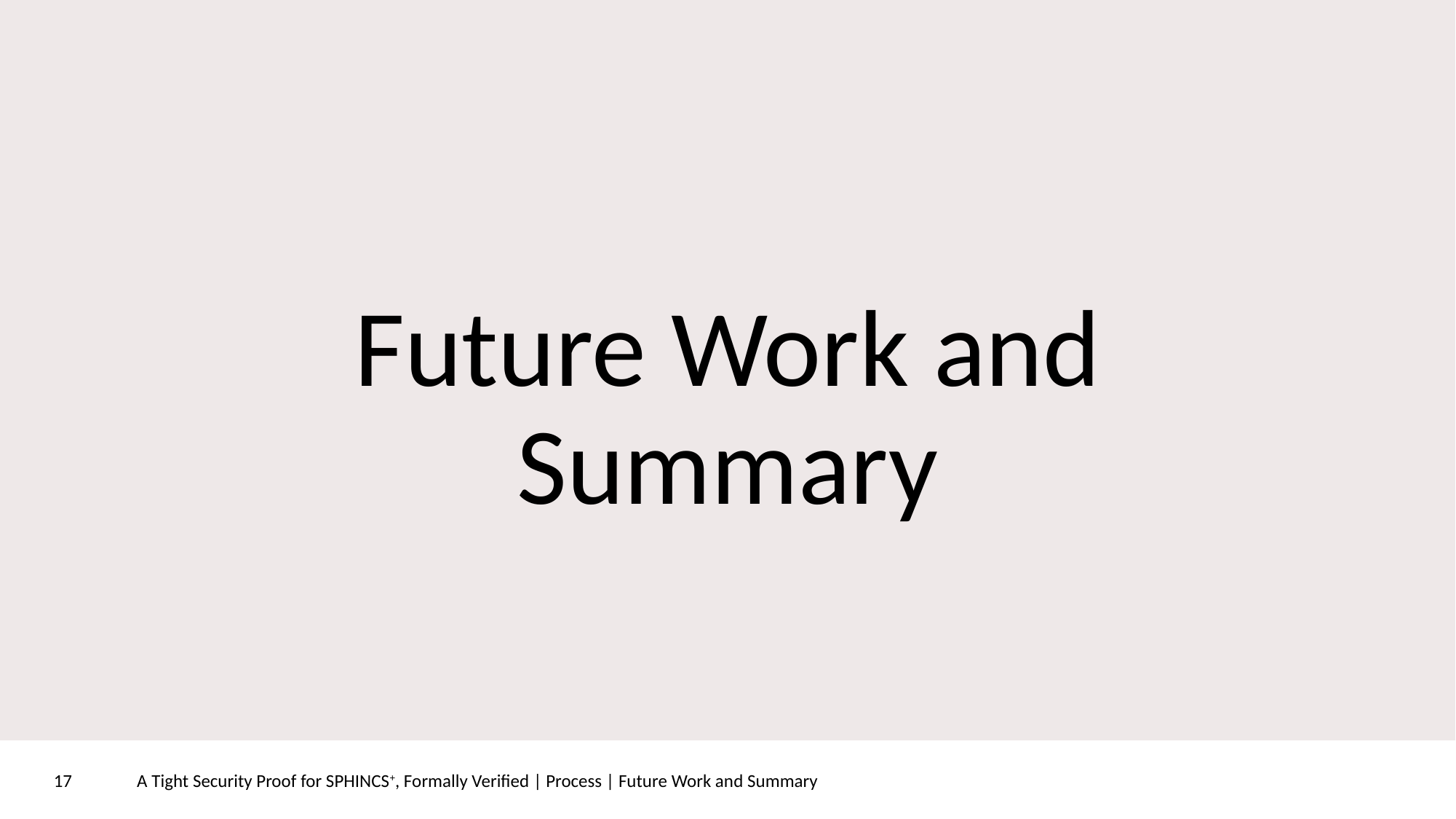

# Future Work and Summary
A Tight Security Proof for SPHINCS+, Formally Verified | Process | Future Work and Summary
17